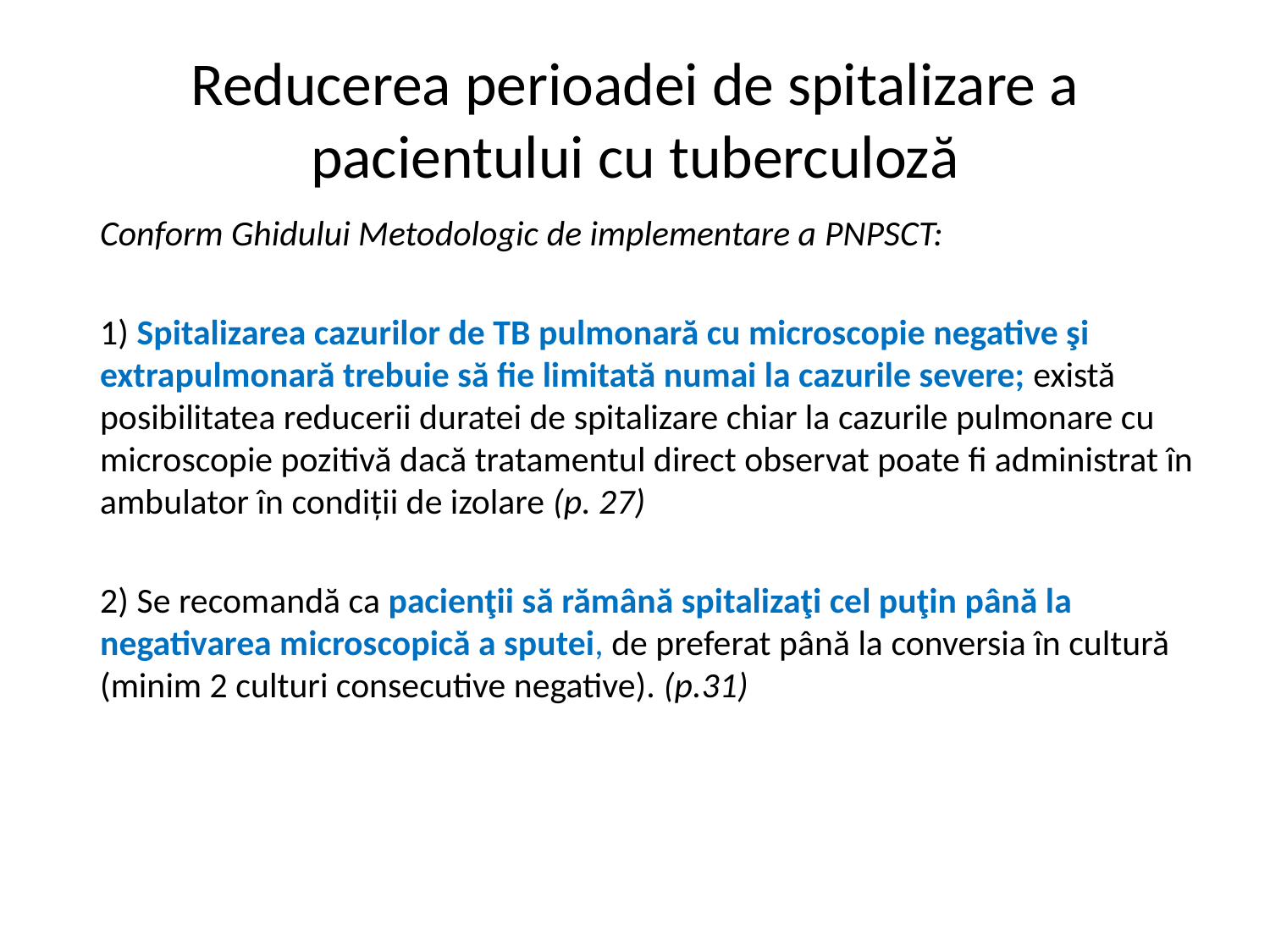

# Reducerea perioadei de spitalizare a pacientului cu tuberculoză
Conform Ghidului Metodologic de implementare a PNPSCT:

1) Spitalizarea cazurilor de TB pulmonară cu microscopie negative şi extrapulmonară trebuie să fie limitată numai la cazurile severe; există posibilitatea reducerii duratei de spitalizare chiar la cazurile pulmonare cu microscopie pozitivă dacă tratamentul direct observat poate fi administrat în ambulator în condiții de izolare (p. 27)

2) Se recomandă ca pacienţii să rămână spitalizaţi cel puţin până la negativarea microscopică a sputei, de preferat până la conversia în cultură (minim 2 culturi consecutive negative). (p.31)